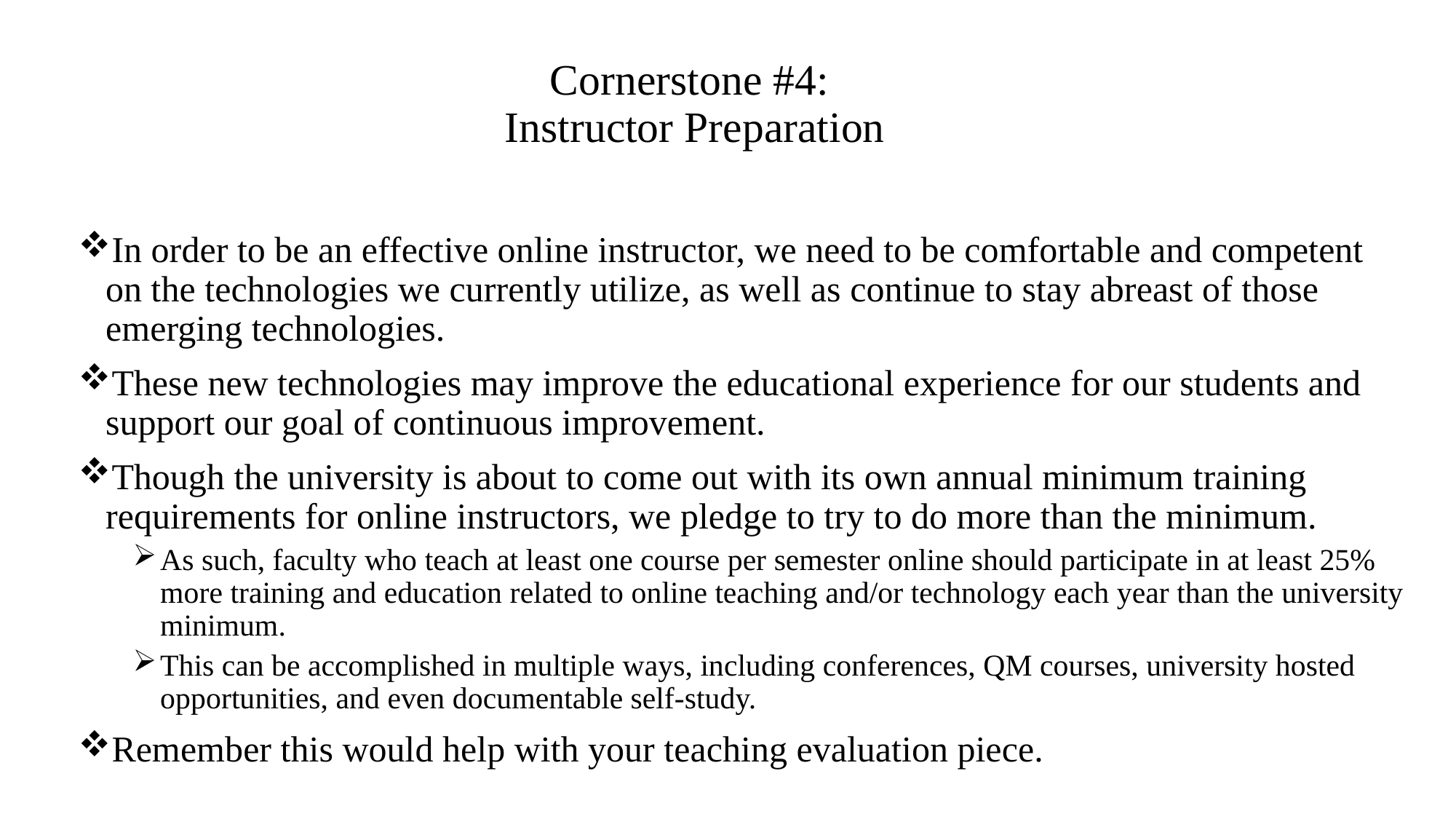

# Cornerstone #4: Instructor Preparation
In order to be an effective online instructor, we need to be comfortable and competent on the technologies we currently utilize, as well as continue to stay abreast of those emerging technologies.
These new technologies may improve the educational experience for our students and support our goal of continuous improvement.
Though the university is about to come out with its own annual minimum training requirements for online instructors, we pledge to try to do more than the minimum.
As such, faculty who teach at least one course per semester online should participate in at least 25% more training and education related to online teaching and/or technology each year than the university minimum.
This can be accomplished in multiple ways, including conferences, QM courses, university hosted opportunities, and even documentable self-study.
Remember this would help with your teaching evaluation piece.